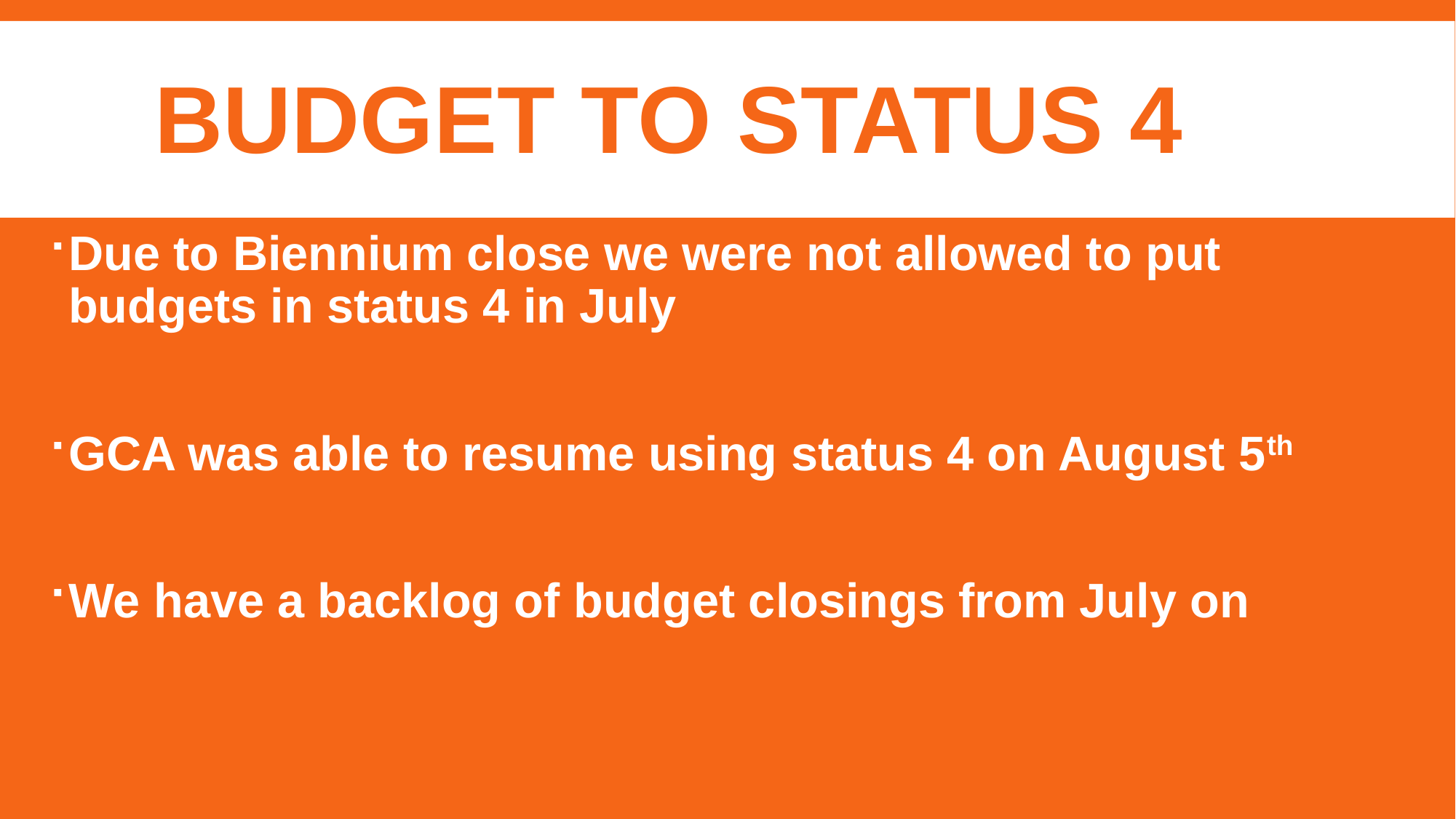

# BUDGET TO STATUS 4
Due to Biennium close we were not allowed to put budgets in status 4 in July

GCA was able to resume using status 4 on August 5th

We have a backlog of budget closings from July on